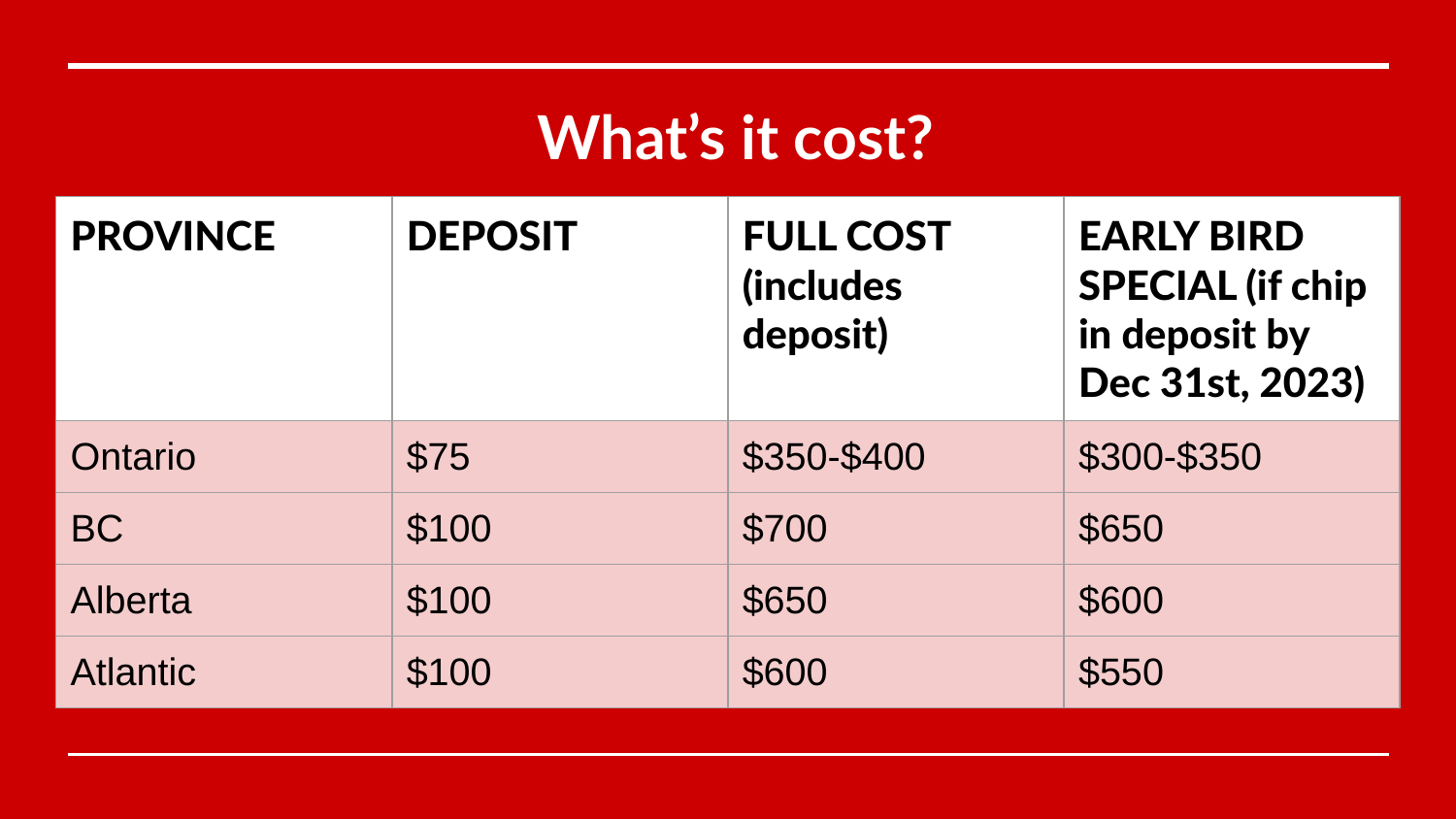

What’s it cost?
| PROVINCE | DEPOSIT | FULL COST (includes deposit) | EARLY BIRD SPECIAL (if chip in deposit by Dec 31st, 2023) |
| --- | --- | --- | --- |
| Ontario | $75 | $350-$400 | $300-$350 |
| BC | $100 | $700 | $650 |
| Alberta | $100 | $650 | $600 |
| Atlantic | $100 | $600 | $550 |